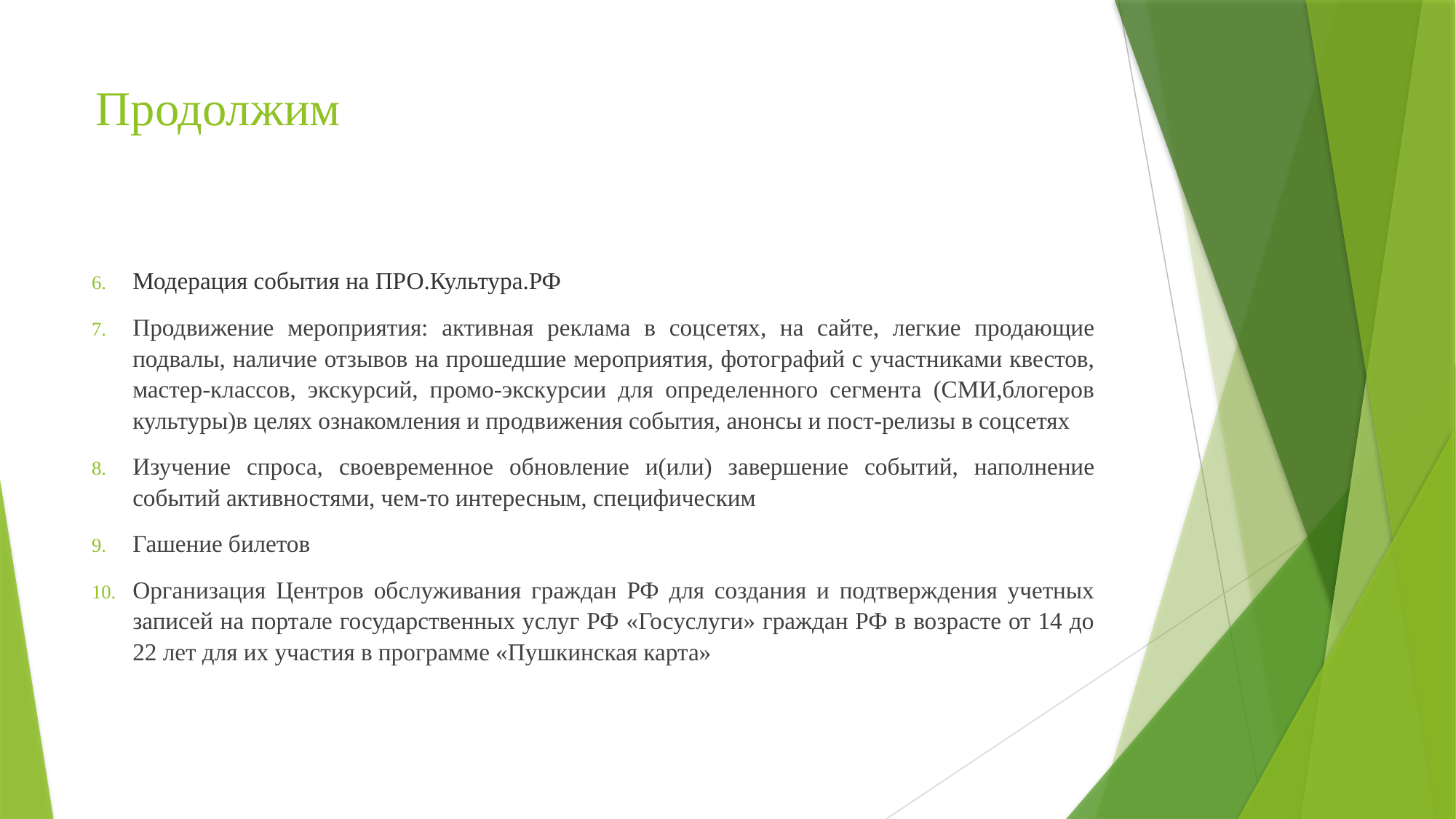

# Продолжим
Модерация события на ПРО.Культура.РФ
Продвижение мероприятия: активная реклама в соцсетях, на сайте, легкие продающие подвалы, наличие отзывов на прошедшие мероприятия, фотографий с участниками квестов, мастер-классов, экскурсий, промо-экскурсии для определенного сегмента (СМИ,блогеров культуры)в целях ознакомления и продвижения события, анонсы и пост-релизы в соцсетях
Изучение спроса, своевременное обновление и(или) завершение событий, наполнение событий активностями, чем-то интересным, специфическим
Гашение билетов
Организация Центров обслуживания граждан РФ для создания и подтверждения учетных записей на портале государственных услуг РФ «Госуслуги» граждан РФ в возрасте от 14 до 22 лет для их участия в программе «Пушкинская карта»